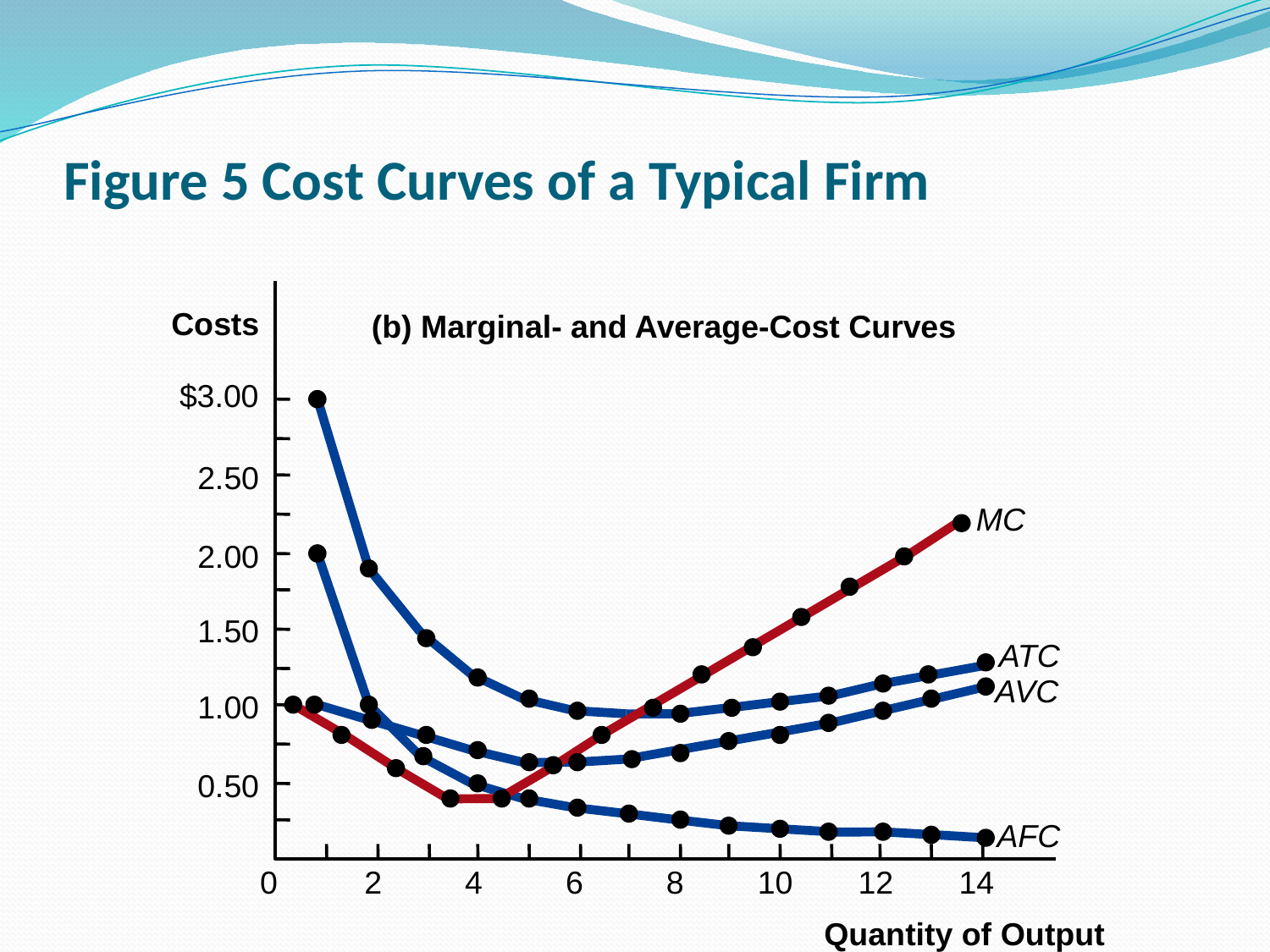

# Figure 5 Cost Curves of a Typical Firm

Costs
(b) Marginal- and Average-Cost Curves
$3.00

2.50

MC

2.00

1.50

ATC

AVC

1.00

0.50

AFC

0
2
4
6
8
10
12
14
Quantity of Output